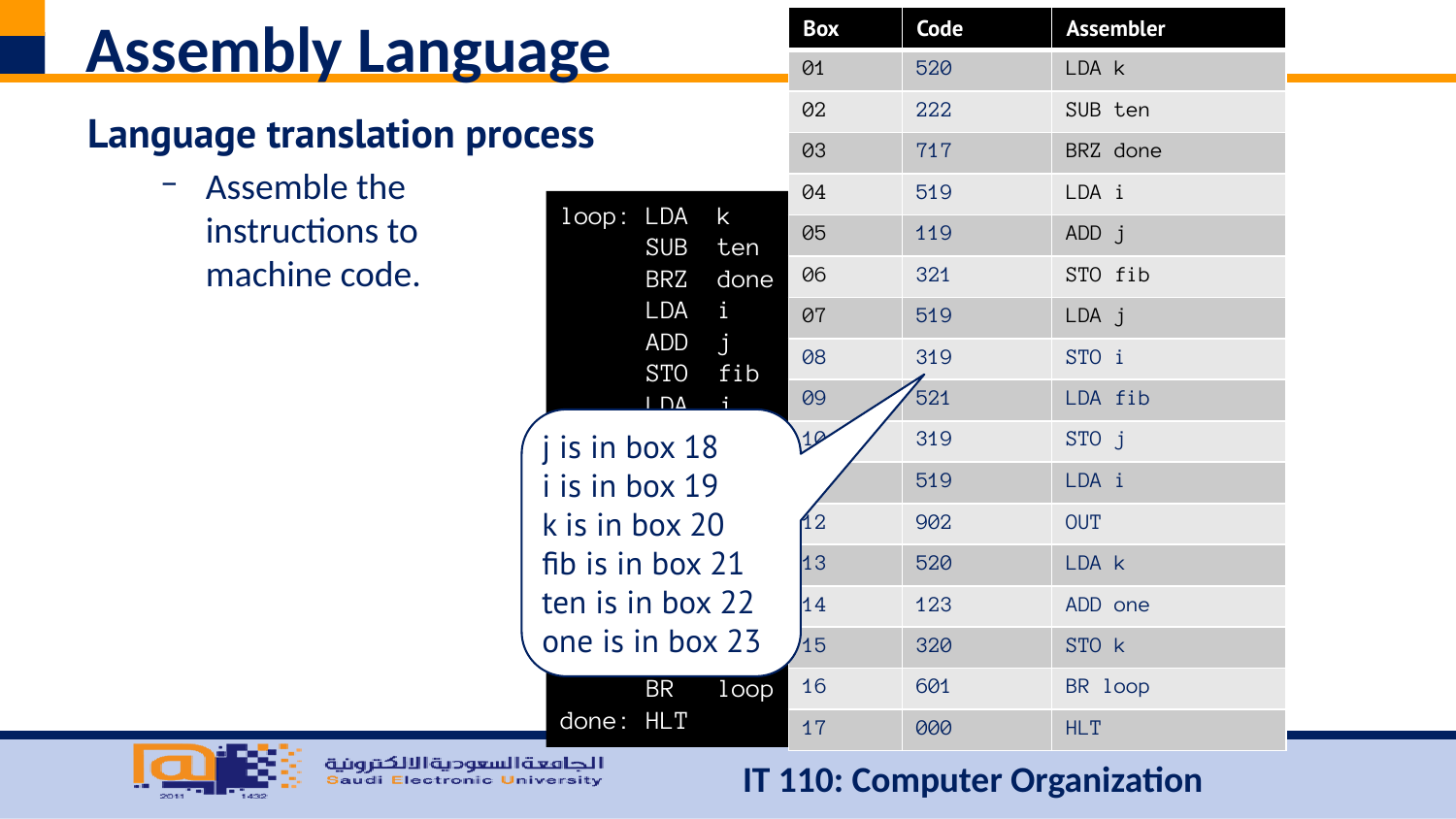

# Assembly Language
| Box | Code | Assembler |
| --- | --- | --- |
| 01 | 520 | LDA k |
| 02 | 222 | SUB ten |
| 03 | 717 | BRZ done |
| 04 | 519 | LDA i |
| 05 | 119 | ADD j |
| 06 | 321 | STO fib |
| 07 | 519 | LDA j |
| 08 | 319 | STO i |
| 09 | 521 | LDA fib |
| 10 | 319 | STO j |
| 11 | 519 | LDA i |
| 12 | 902 | OUT |
| 13 | 520 | LDA k |
| 14 | 123 | ADD one |
| 15 | 320 | STO k |
| 16 | 601 | BR loop |
| 17 | 000 | HLT |
Language translation process
Assemble the
instructions to
machine code.
loop: LDA  k    ; if (k - 10 == 0) goto done
      SUB  ten  ;
      BRZ  done ;
      LDA  i    ; fib = i + j
      ADD  j    ;
      STO  fib  ;
      LDA  j    ; i = j
      STO  i    ;
      LDA  fib  ; j = fib
      STO  j    ;
      LDA  i    ; print i
      OUT       ;
      LDA  k    ; k = k + 1
      ADD  one  ;
      STO  k    ;
      BR   loop ; goto loop
done: HLT       ; halt
j is in box 18
i is in box 19
k is in box 20
fib is in box 21
ten is in box 22
one is in box 23